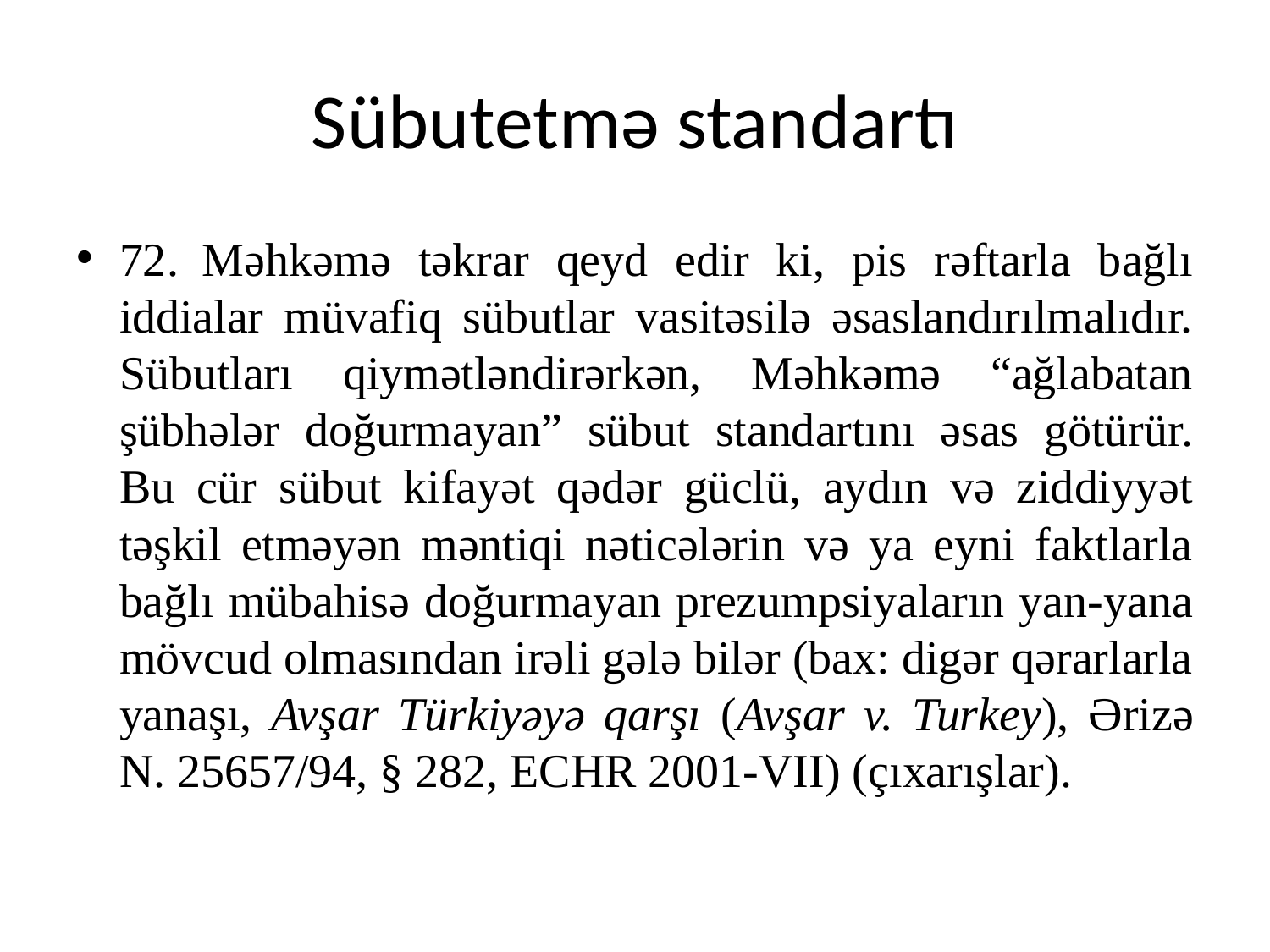

# Sübutetmə standartı
72.  Məhkəmə təkrar qeyd edir ki, pis rəftarla bağlı iddialar müvafiq sübutlar vasitəsilə əsaslandırılmalıdır. Sübutları qiymətləndirərkən, Məhkəmə “ağlabatan şübhələr doğurmayan” sübut standartını əsas götürür. Bu cür sübut kifayət qədər güclü, aydın və ziddiyyət təşkil etməyən məntiqi nəticələrin və ya eyni faktlarla bağlı mübahisə doğurmayan prezumpsiyaların yan-yana mövcud olmasından irəli gələ bilər (bax: digər qərarlarla yanaşı, Avşar Türkiyəyə qarşı (Avşar v. Turkey), Ərizə N. 25657/94, § 282, ECHR 2001-VII) (çıxarışlar).